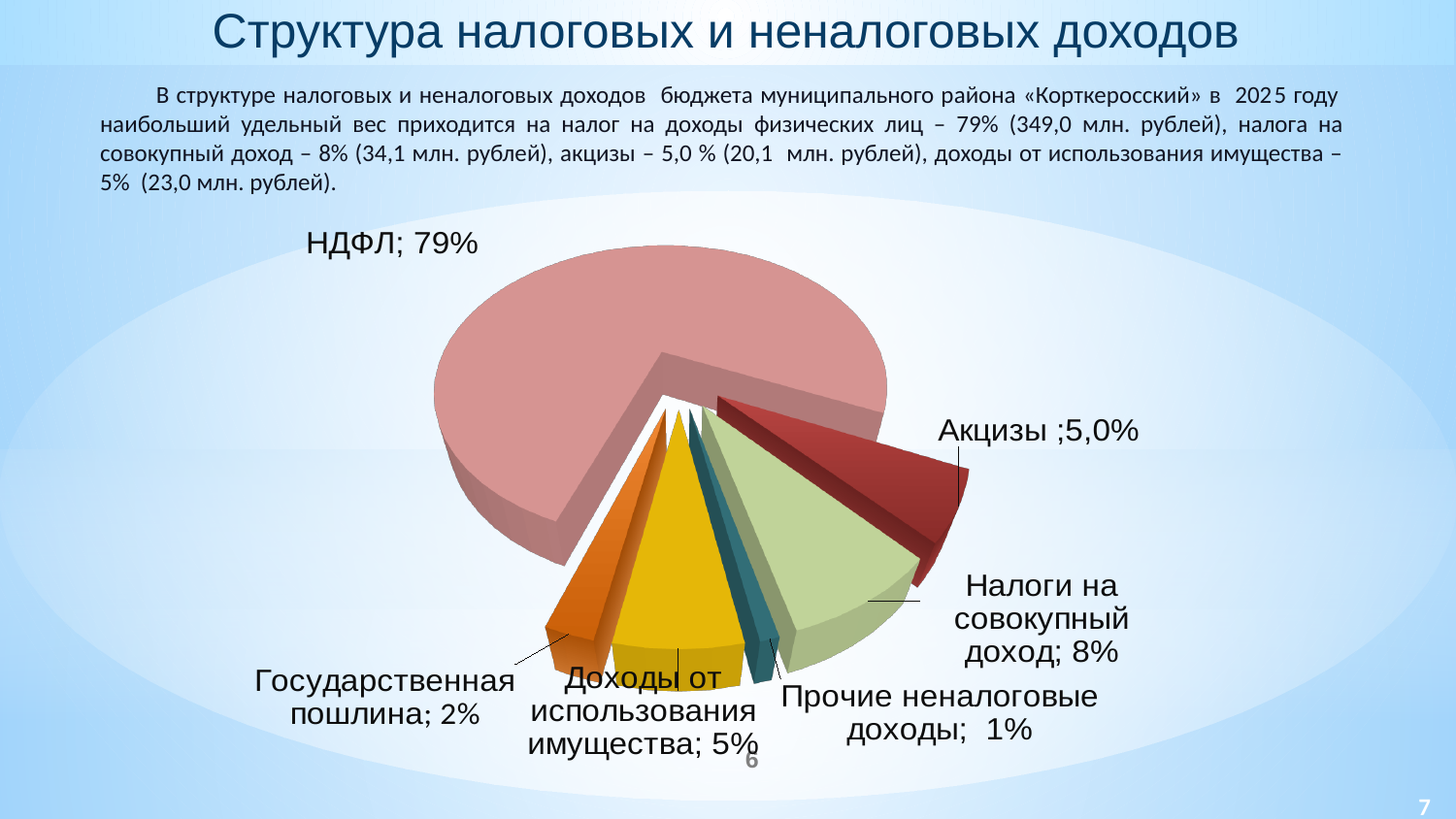

Структура налоговых и неналоговых доходов
         В структуре налоговых и неналоговых доходов  бюджета муниципального района «Корткеросский» в  2025 году  наибольший удельный вес приходится на налог на доходы физических лиц – 79% (349,0 млн. рублей), налога на совокупный доход – 8% (34,1 млн. рублей), акцизы – 5,0 % (20,1  млн. рублей), доходы от использования имущества – 5%  (23,0 млн. рублей).

[unsupported chart]

7

6